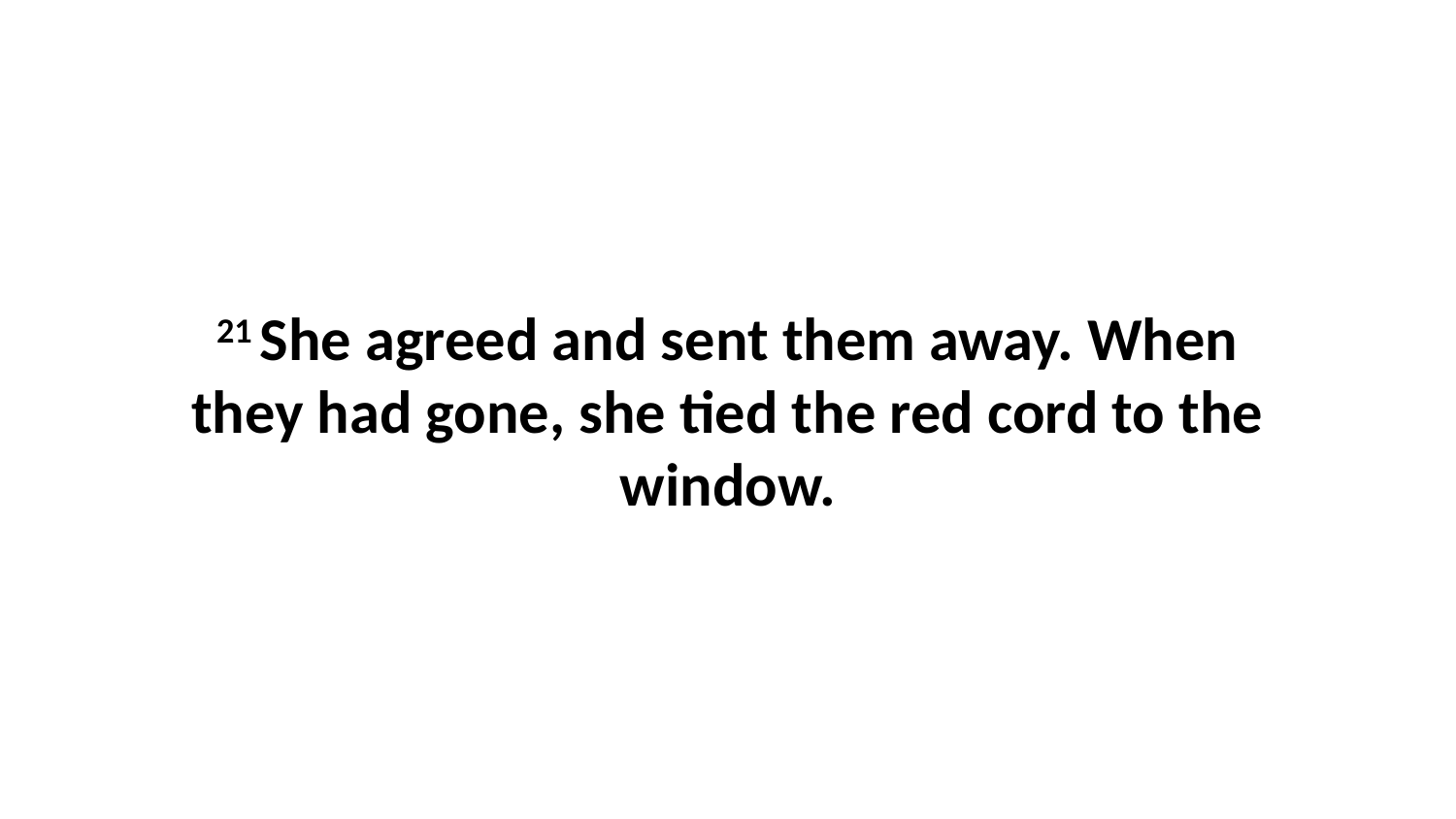

21 She agreed and sent them away. When they had gone, she tied the red cord to the window.